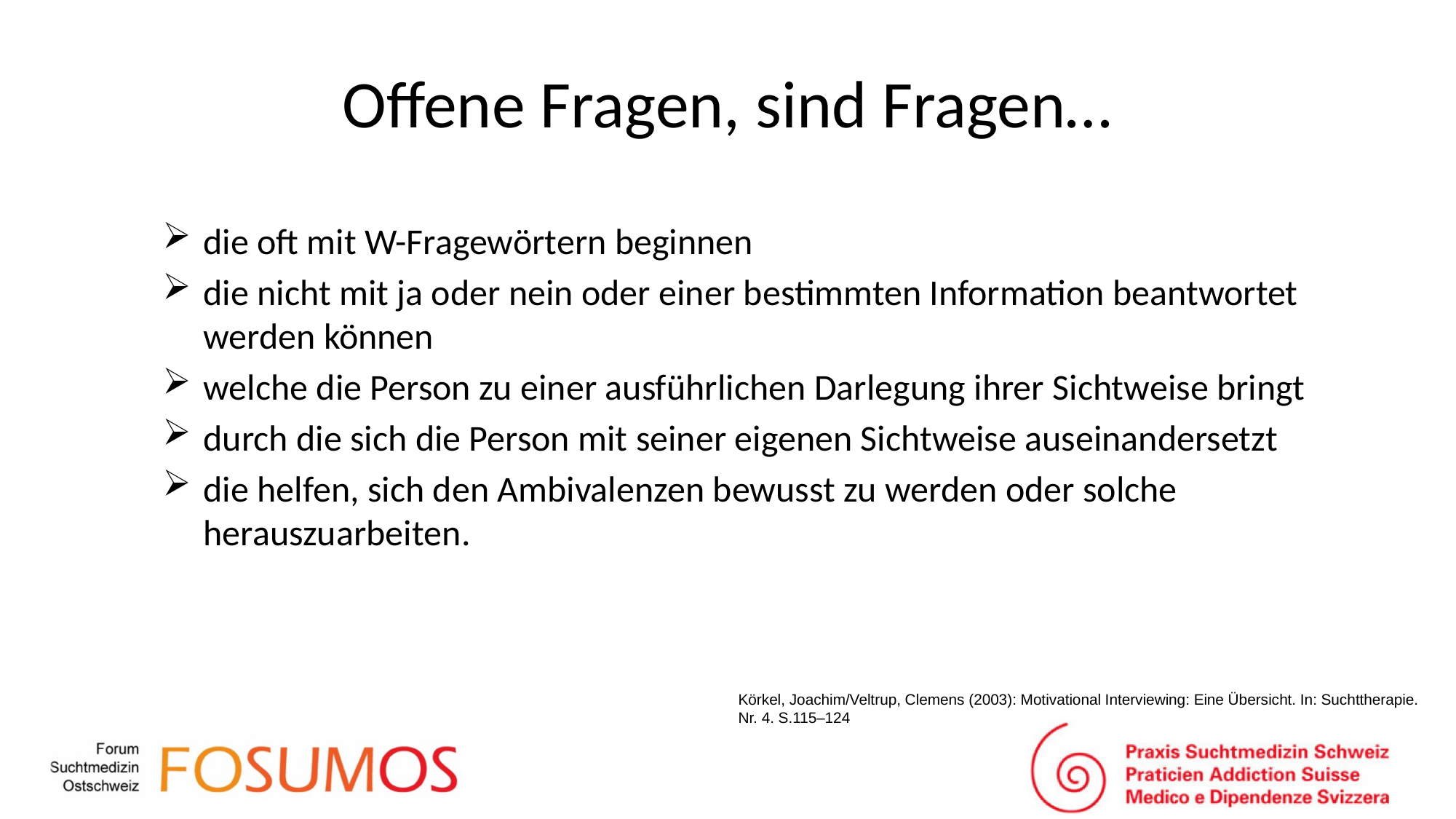

# Offene Fragen, sind Fragen…

die oft mit W-Fragewörtern beginnen
die nicht mit ja oder nein oder einer bestimmten Information beantwortet werden können
welche die Person zu einer ausführlichen Darlegung ihrer Sichtweise bringt
durch die sich die Person mit seiner eigenen Sichtweise auseinandersetzt
die helfen, sich den Ambivalenzen bewusst zu werden oder solche herauszuarbeiten.

Körkel, Joachim/Veltrup, Clemens (2003): Motivational Interviewing: Eine Übersicht. In: Suchttherapie. Nr. 4. S.115–124